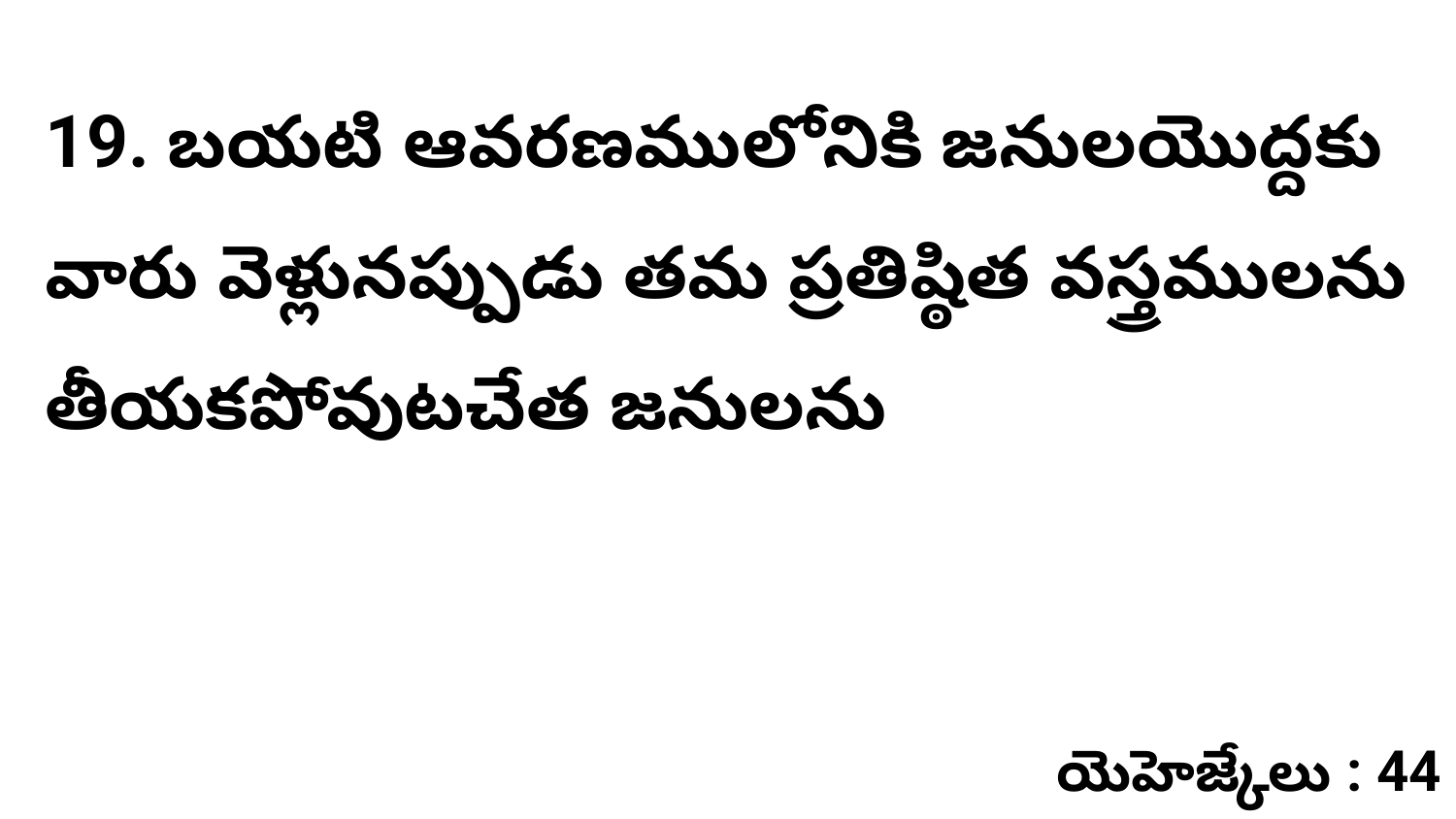

19. బయటి ఆవరణములోనికి జనులయొద్దకు వారు వెళ్లునప్పుడు తమ ప్రతిష్ఠిత వస్త్రములను తీయకపోవుటచేత జనులను
యెహెజ్కేలు : 44